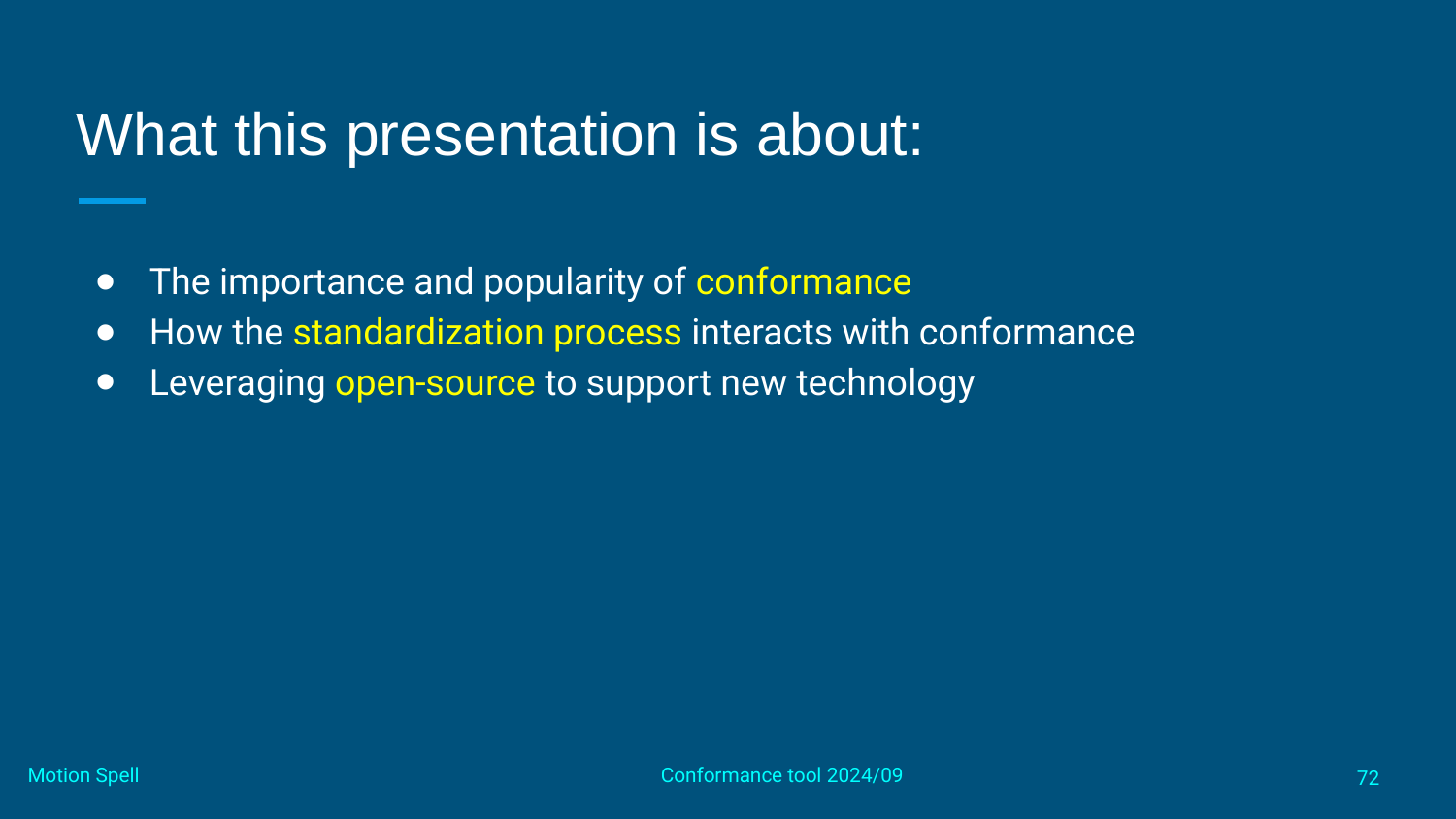

# What this presentation is about:
The importance and popularity of conformance
How the standardization process interacts with conformance
Leveraging open-source to support new technology
72